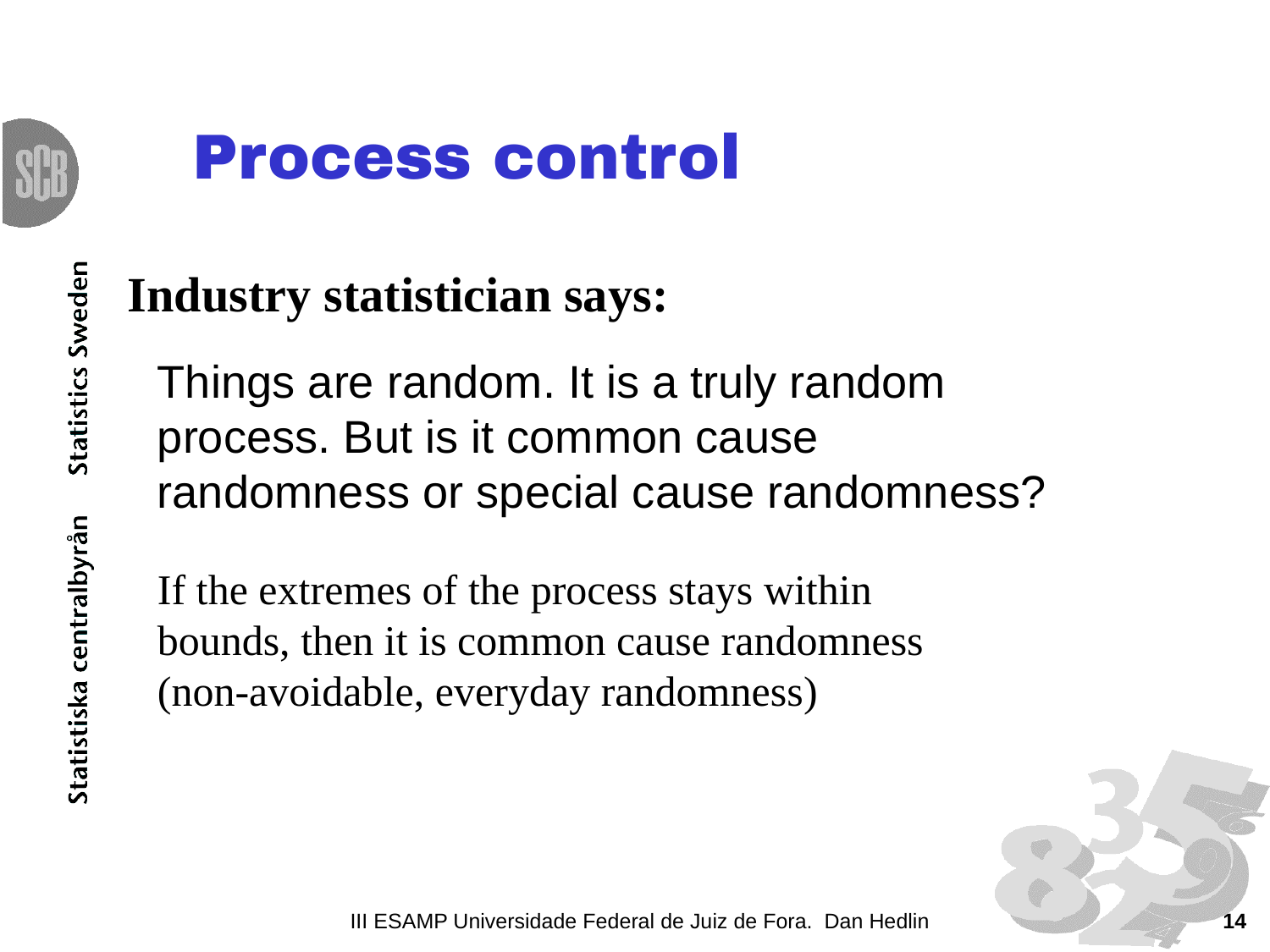

# Process control
Industry statistician says:

Things are random. It is a truly random process. But is it common cause randomness or special cause randomness?
If the extremes of the process stays within bounds, then it is common cause randomness (non-avoidable, everyday randomness)
III ESAMP Universidade Federal de Juiz de Fora.  Dan Hedlin
14